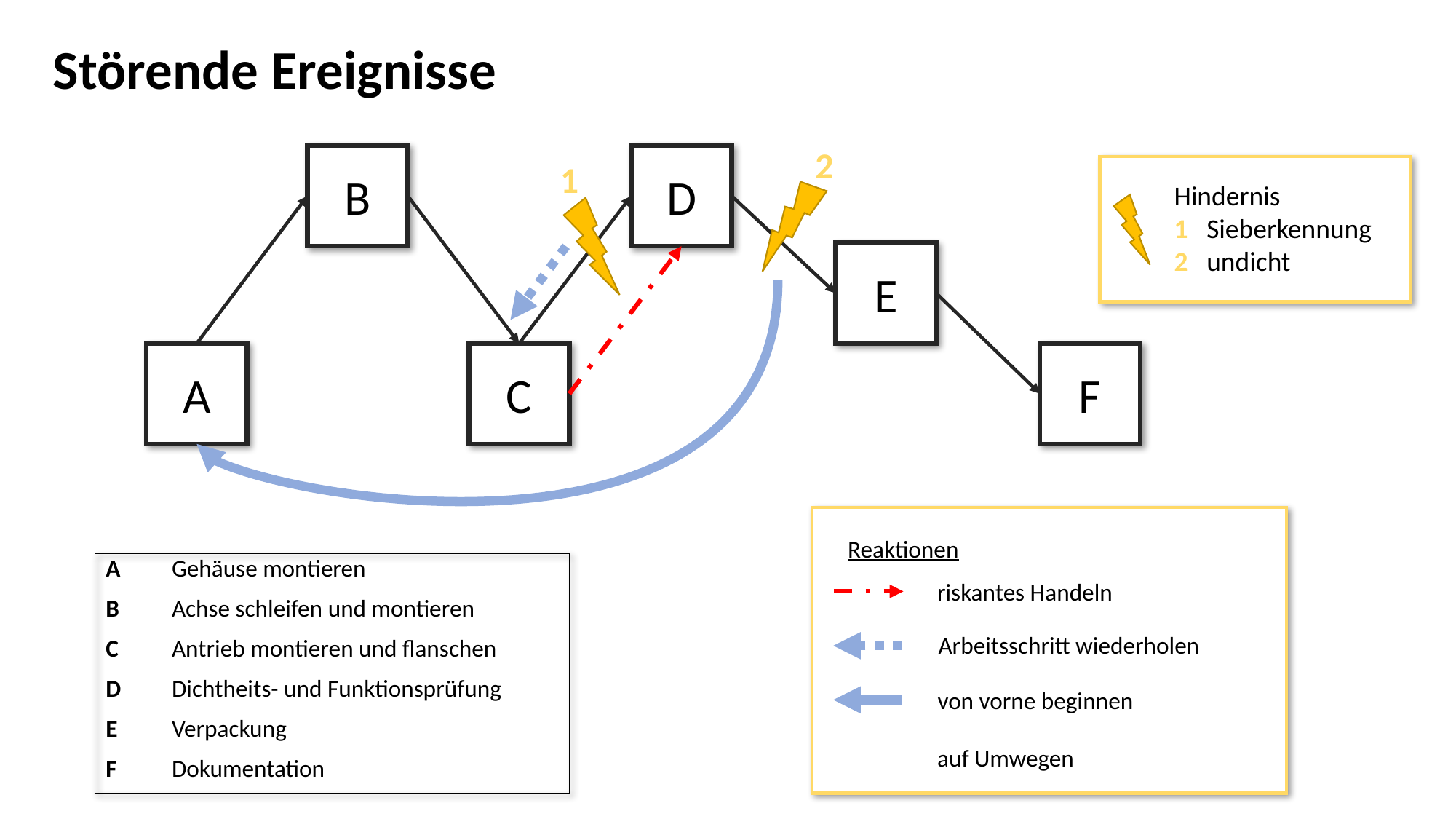

Störende Ereignisse
2
D
B
1

Hindernis
1   Sieberkennung
2   undicht

E
F
C
A

Reaktionen
| A | Gehäuse montieren |
| --- | --- |
| B | Achse schleifen und montieren |
| C | Antrieb montieren und flanschen |
| D | Dichtheits- und Funktionsprüfung |
| E | Verpackung |
| F | Dokumentation |
riskantes Handeln
Arbeitsschritt wiederholen
von vorne beginnen
auf Umwegen